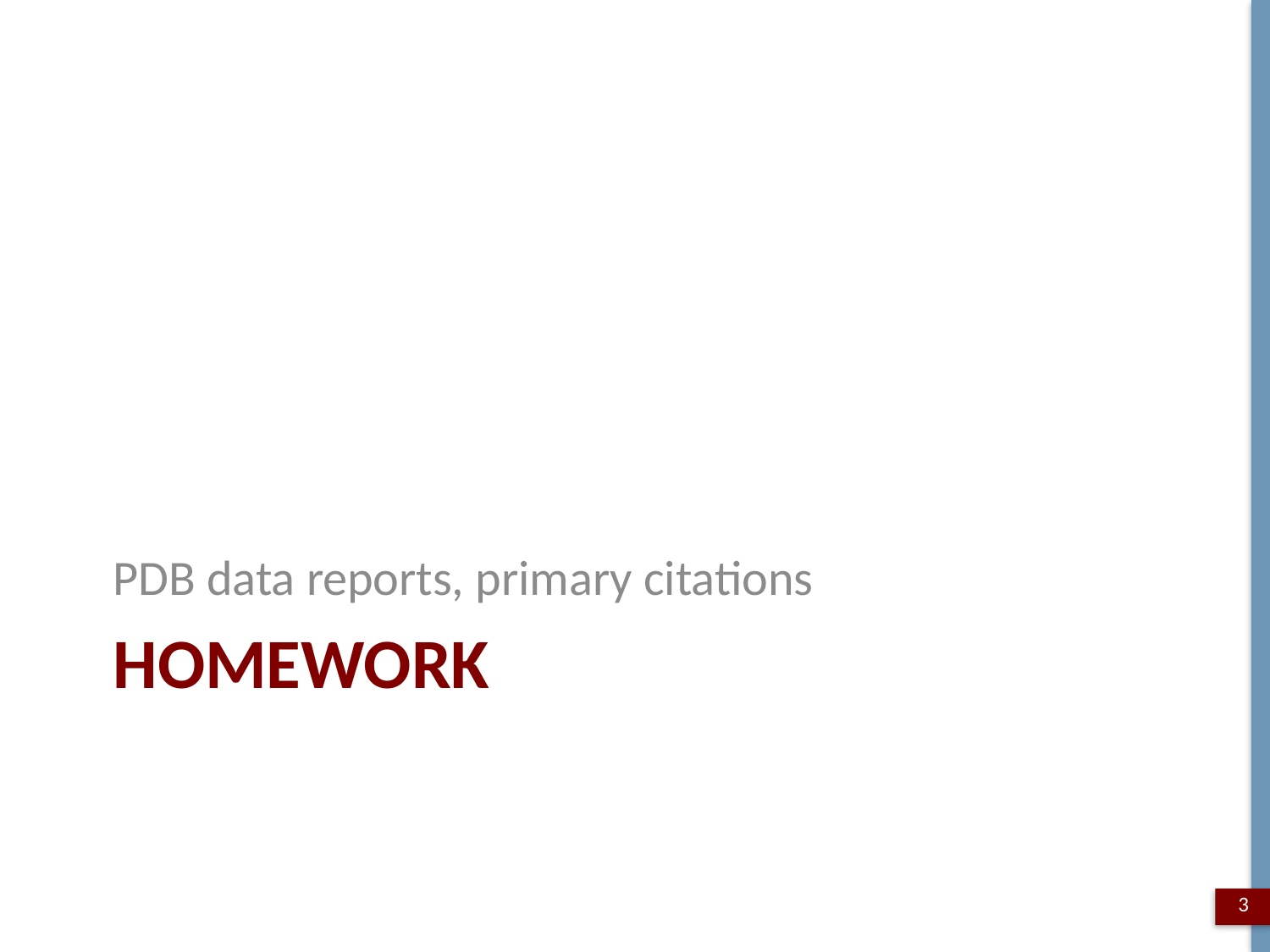

PDB data reports, primary citations
# Homework
3